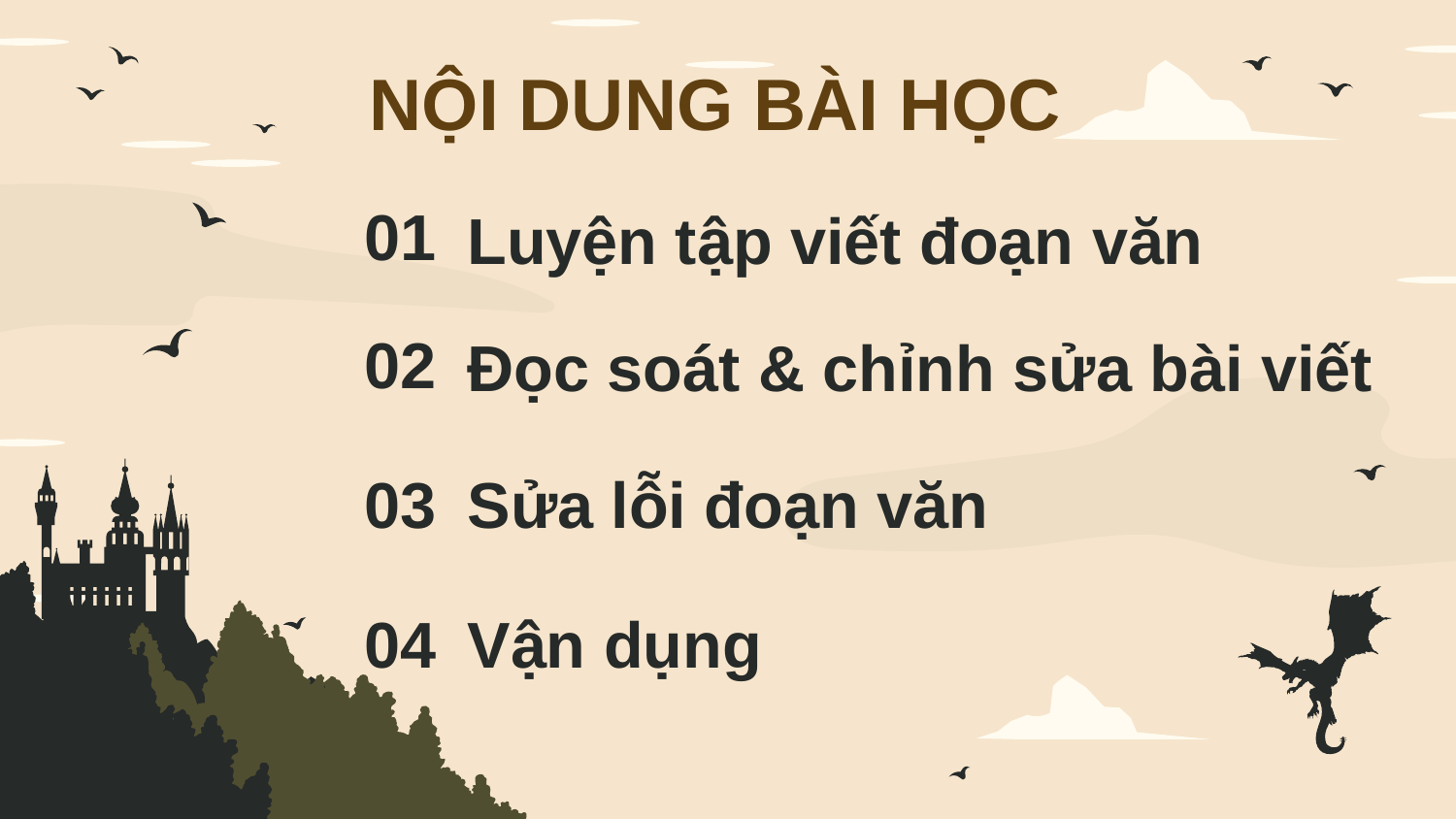

NỘI DUNG BÀI HỌC

Luyện tập viết đoạn văn
01

Đọc soát & chỉnh sửa bài viết
02

03
Sửa lỗi đoạn văn

04
Vận dụng